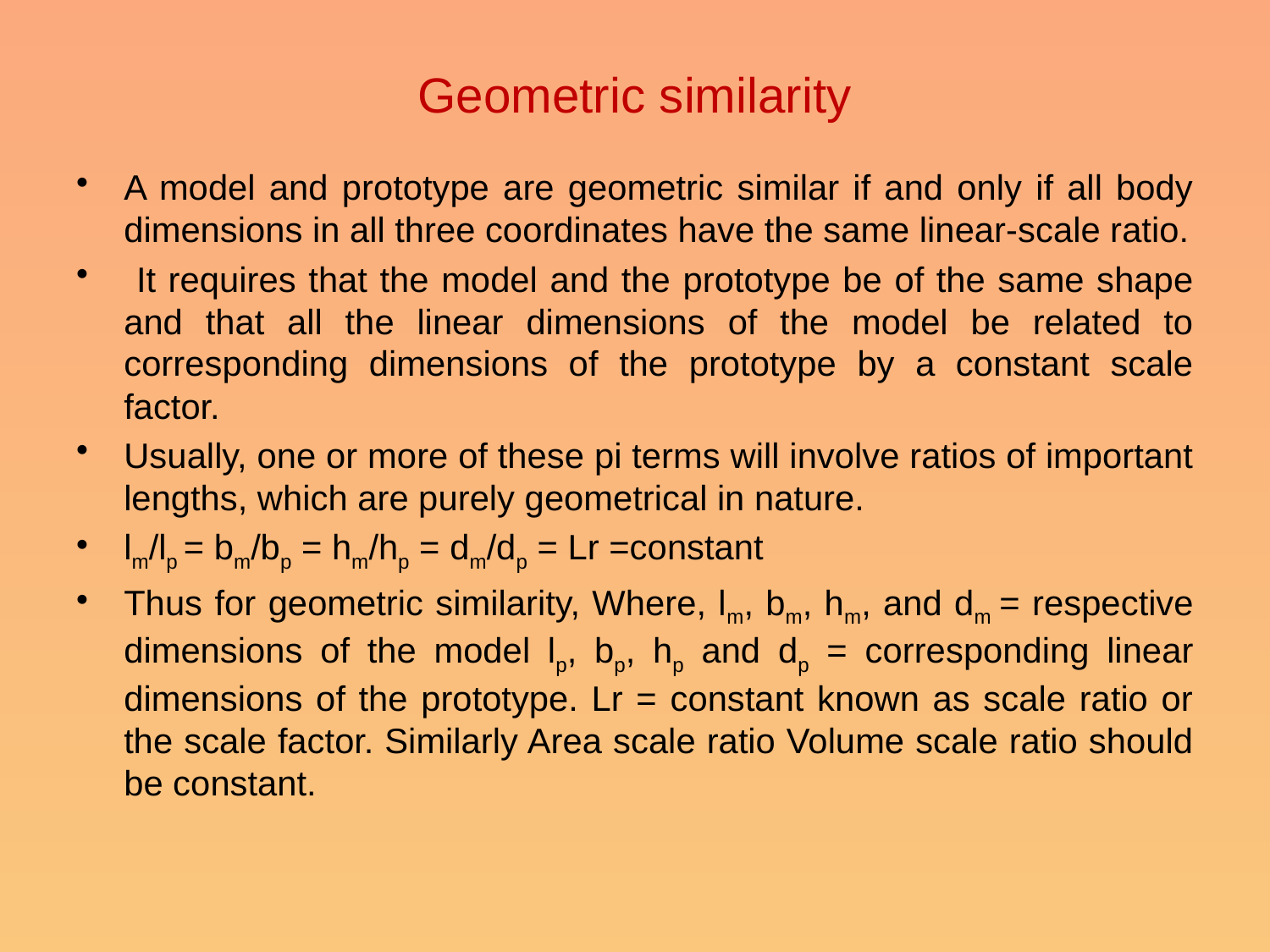

# Geometric similarity
A model and prototype are geometric similar if and only if all body dimensions in all three coordinates have the same linear-scale ratio.
 It requires that the model and the prototype be of the same shape and that all the linear dimensions of the model be related to corresponding dimensions of the prototype by a constant scale factor.
Usually, one or more of these pi terms will involve ratios of important lengths, which are purely geometrical in nature.
lm/lp = bm/bp = hm/hp = dm/dp = Lr =constant
Thus for geometric similarity, Where, lm, bm, hm, and dm = respective dimensions of the model lp, bp, hp and dp = corresponding linear dimensions of the prototype. Lr = constant known as scale ratio or the scale factor. Similarly Area scale ratio Volume scale ratio should be constant.